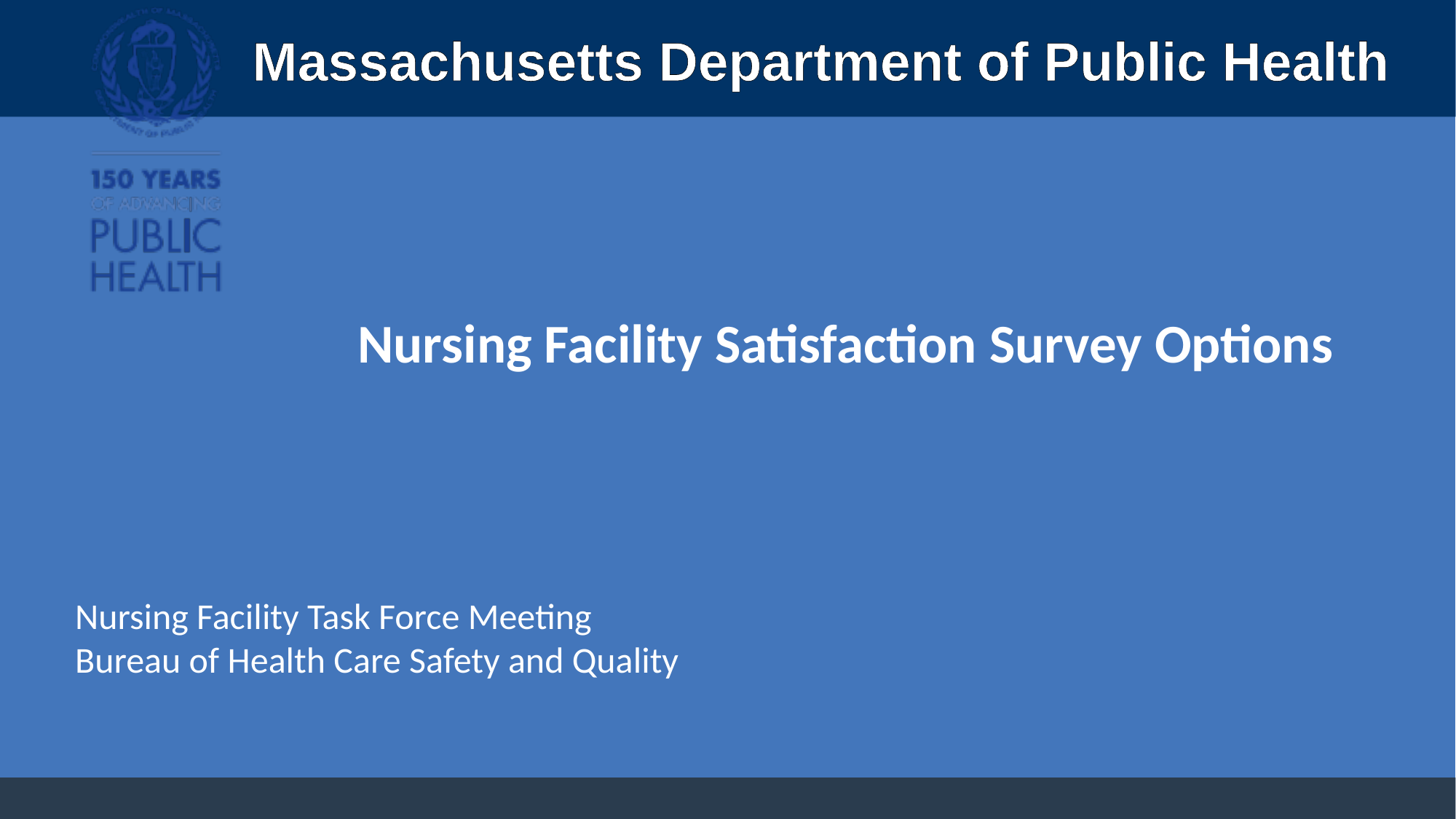

# Nursing Facility Satisfaction Survey Options
Nursing Facility Task Force Meeting
Bureau of Health Care Safety and Quality